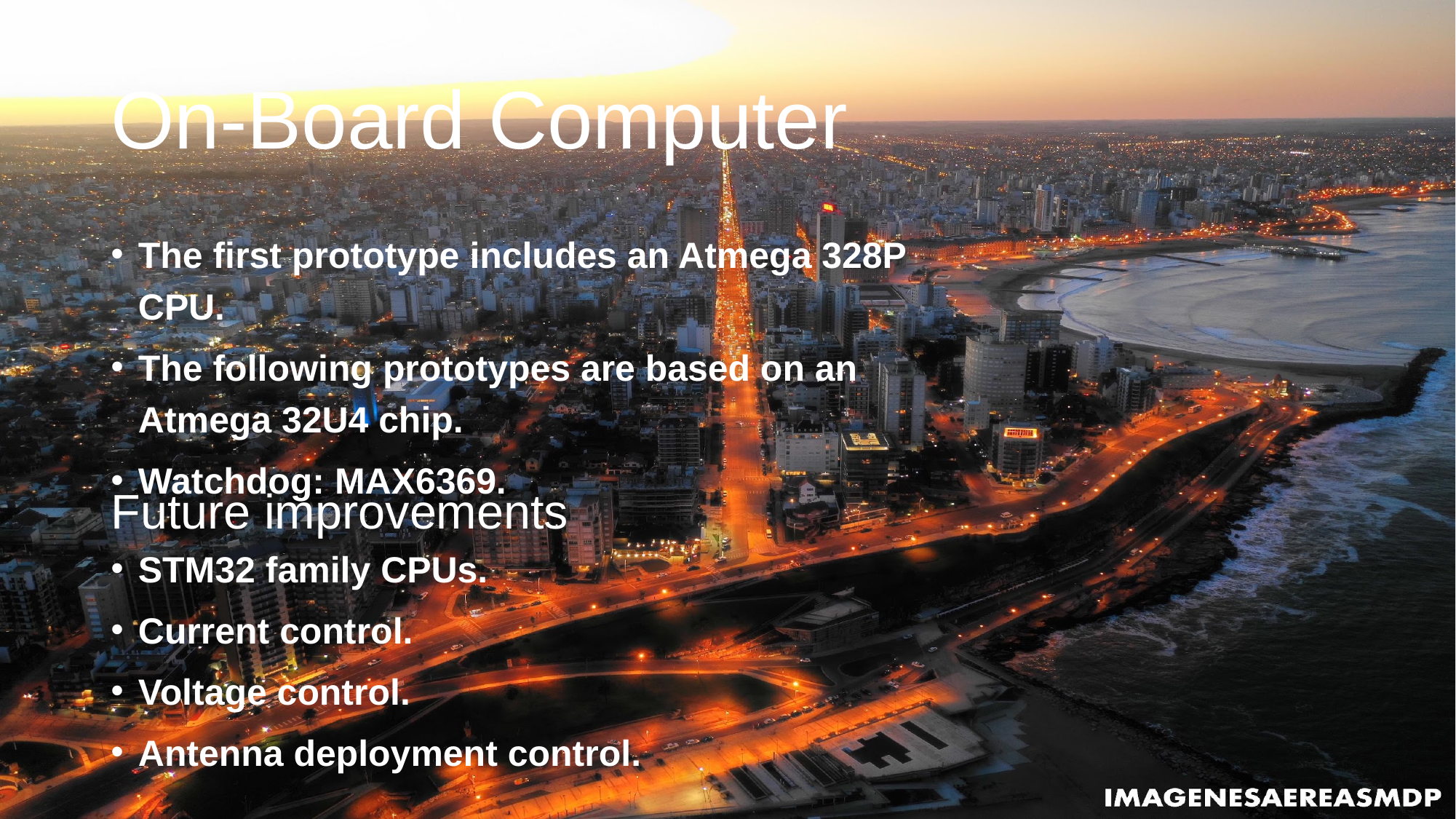

# On-Board Computer
The first prototype includes an Atmega 328P CPU.
The following prototypes are based on an Atmega 32U4 chip.
Watchdog: MAX6369.

Future improvements
STM32 family CPUs.
Current control.
Voltage control.
Antenna deployment control.